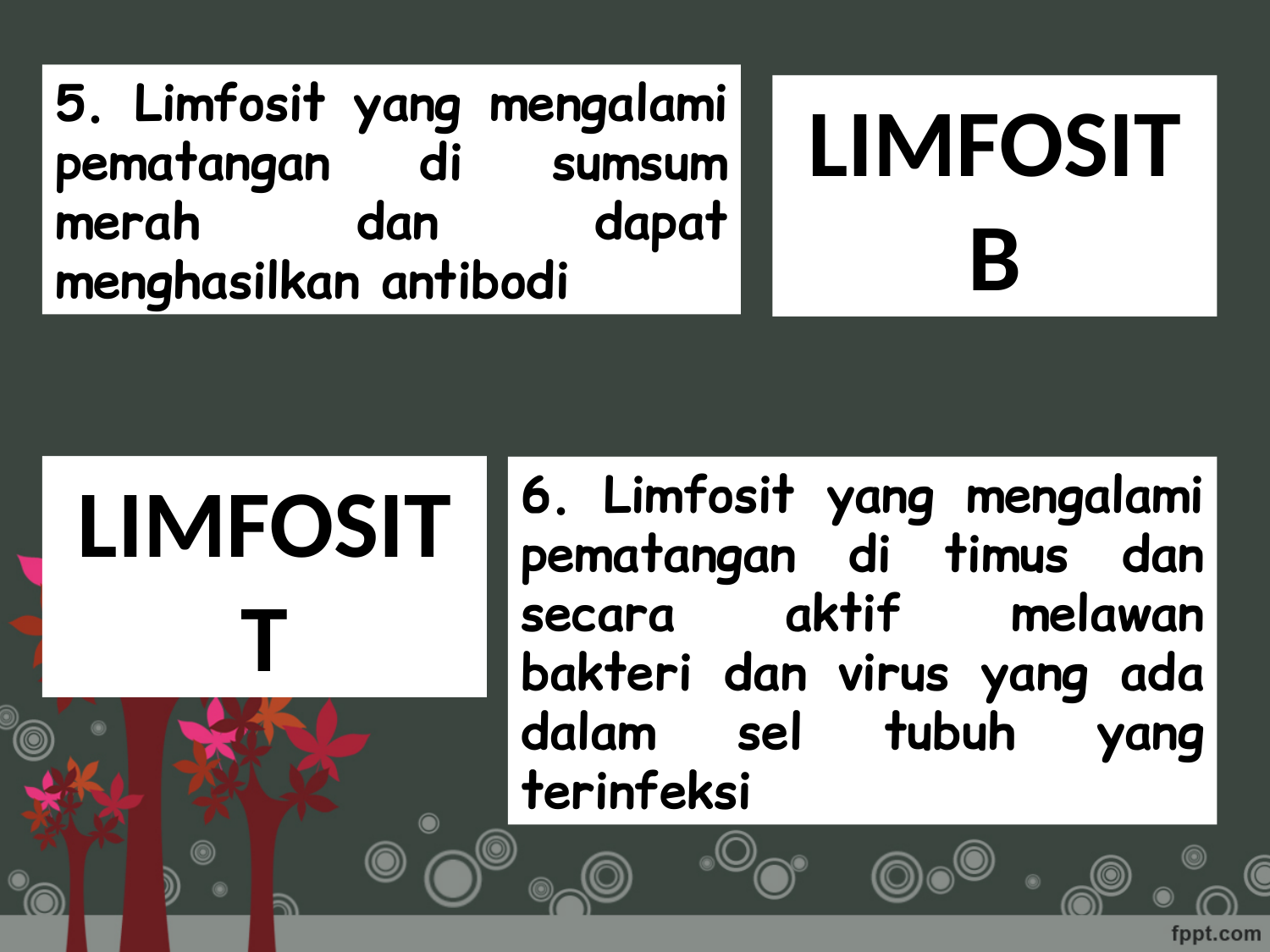

5. Limfosit yang mengalami pematangan di sumsum merah dan dapat menghasilkan antibodi
LIMFOSIT B
LIMFOSIT T
6. Limfosit yang mengalami pematangan di timus dan secara aktif melawan bakteri dan virus yang ada dalam sel tubuh yang terinfeksi